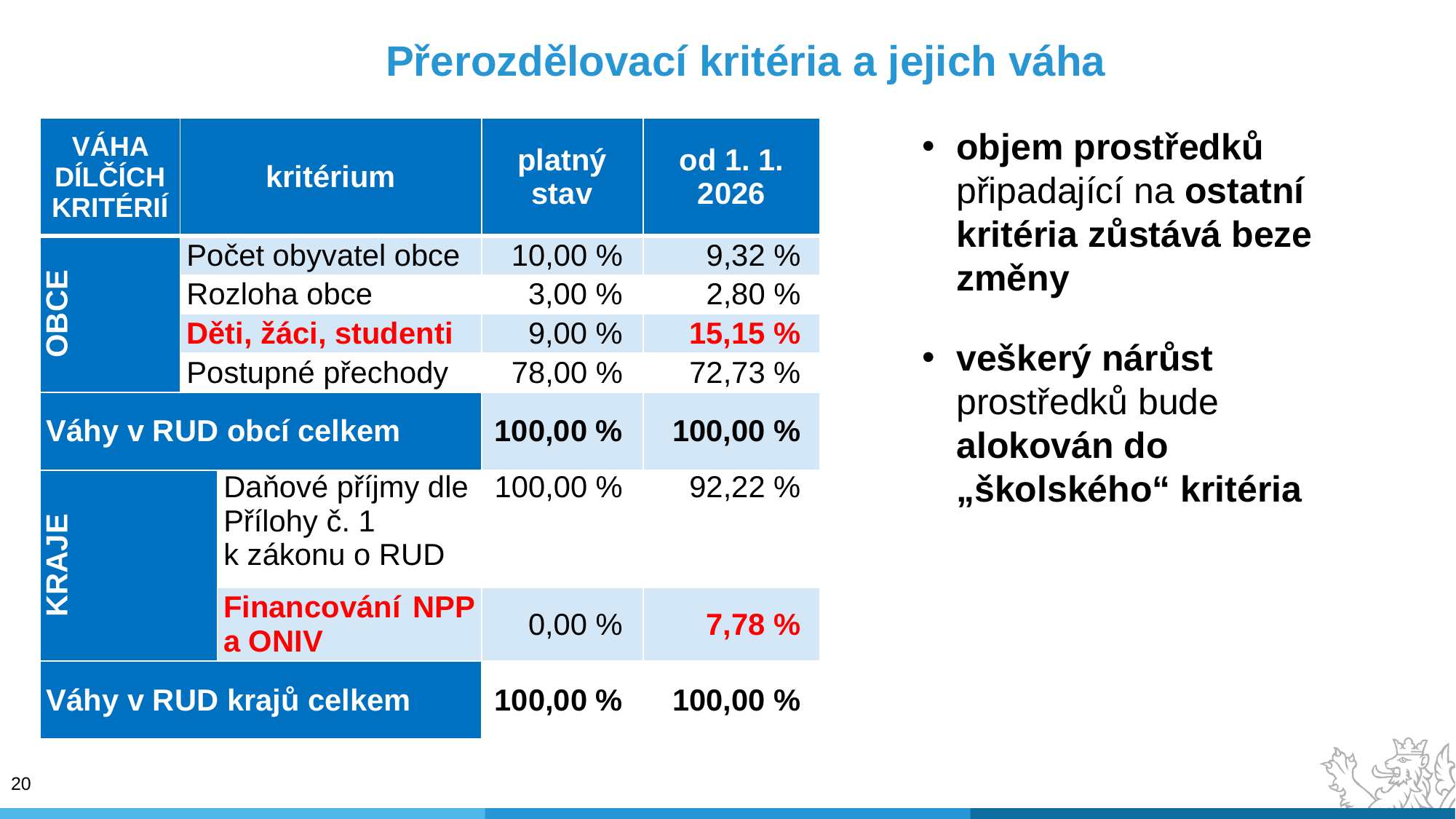

Přerozdělovací kritéria a jejich váha
| VÁHA DÍLČÍCH KRITÉRIÍ | kritérium |  | platný stav | od 1. 1. 2026 |
| --- | --- | --- | --- | --- |
| OBCE | Počet obyvatel obce |  | 10,00 % | 9,32 % |
|  | Rozloha obce |  | 3,00 % | 2,80 % |
|  | Děti, žáci, studenti |  | 9,00 % | 15,15 % |
|  | Postupné přechody |  | 78,00 % | 72,73 % |
| Váhy v RUD obcí celkem |  |  | 100,00 % | 100,00 % |
| KRAJE |  | Daňové příjmy dle Přílohy č. 1 k zákonu o RUD | 100,00 % | 92,22 % |
|  |  | Financování NPP a ONIV | 0,00 % | 7,78 % |
| Váhy v RUD krajů celkem |  |  | 100,00 % | 100,00 % |
objem prostředků připadající na ostatní kritéria zůstává beze změny
veškerý nárůst prostředků bude alokován do „školského“ kritéria

20